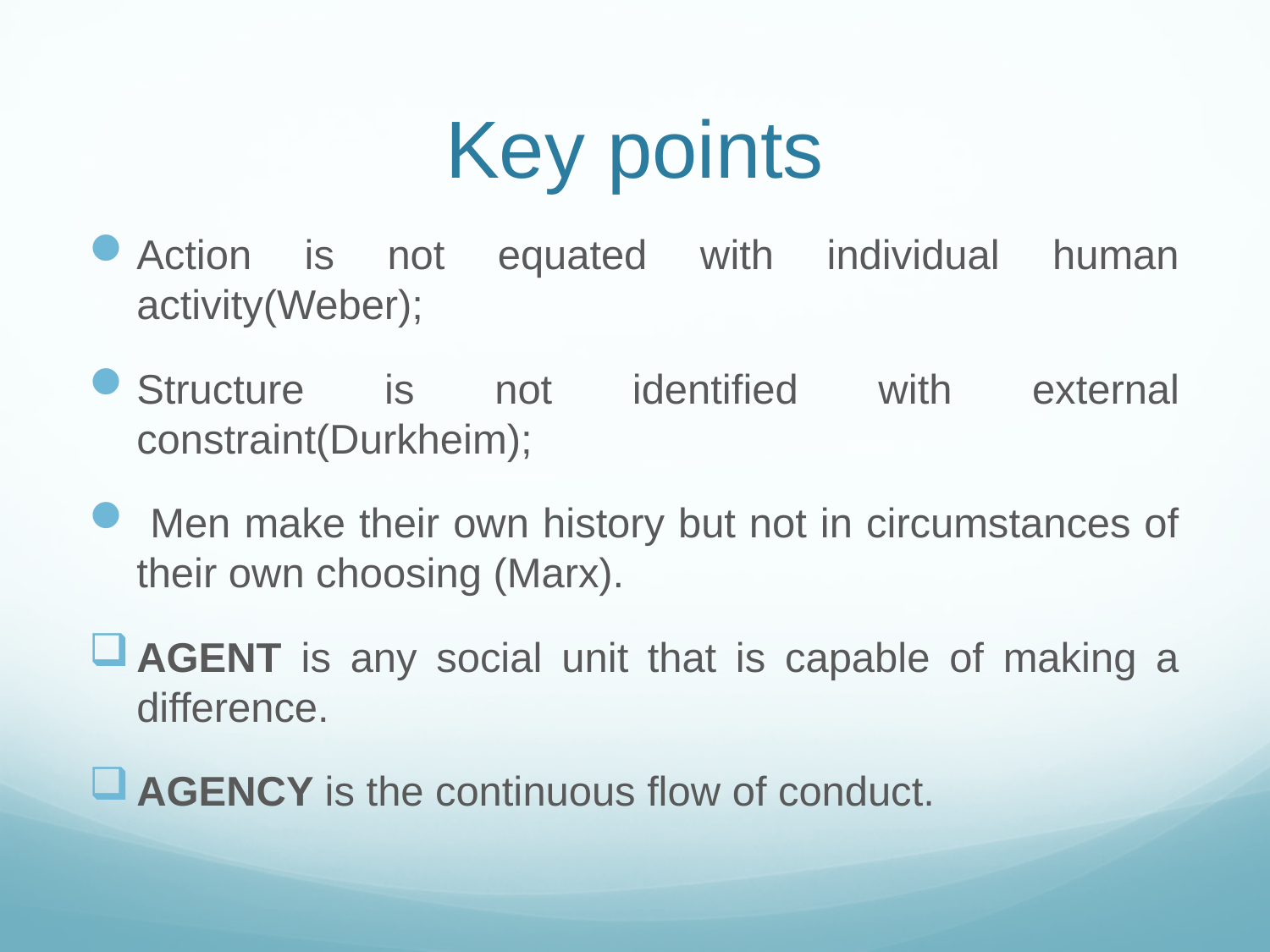

# Key points
Action is not equated with individual human activity(Weber);
Structure is not identified with external constraint(Durkheim);
 Men make their own history but not in circumstances of their own choosing (Marx).
AGENT is any social unit that is capable of making a difference.
AGENCY is the continuous flow of conduct.